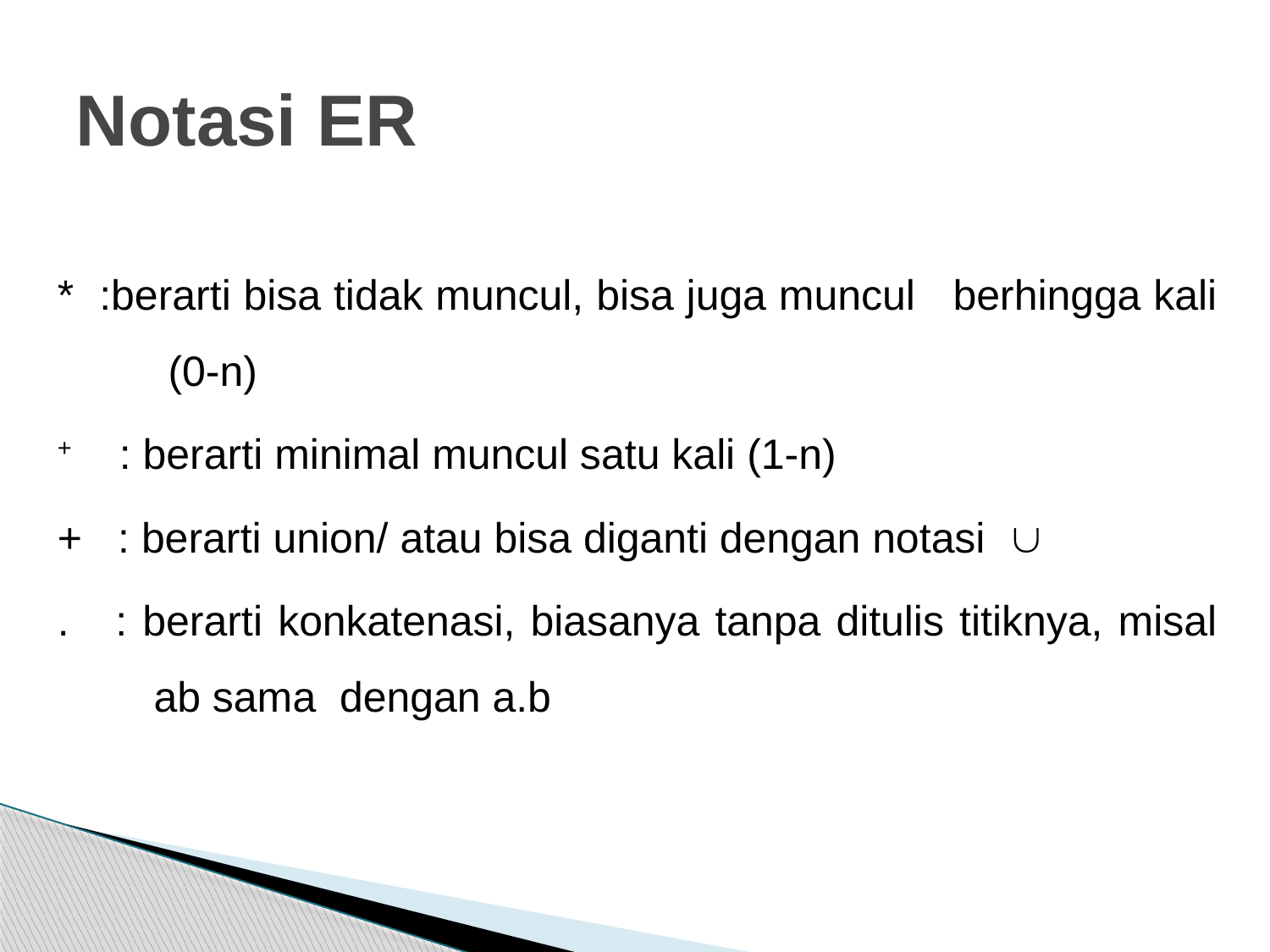

# Notasi ER
*  :berarti bisa tidak muncul, bisa juga muncul   berhingga kali (0-n)
+    : berarti minimal muncul satu kali (1-n)
+   : berarti union/ atau bisa diganti dengan notasi  ∪
.   : berarti konkatenasi, biasanya tanpa ditulis titiknya, misal ab sama  dengan a.b